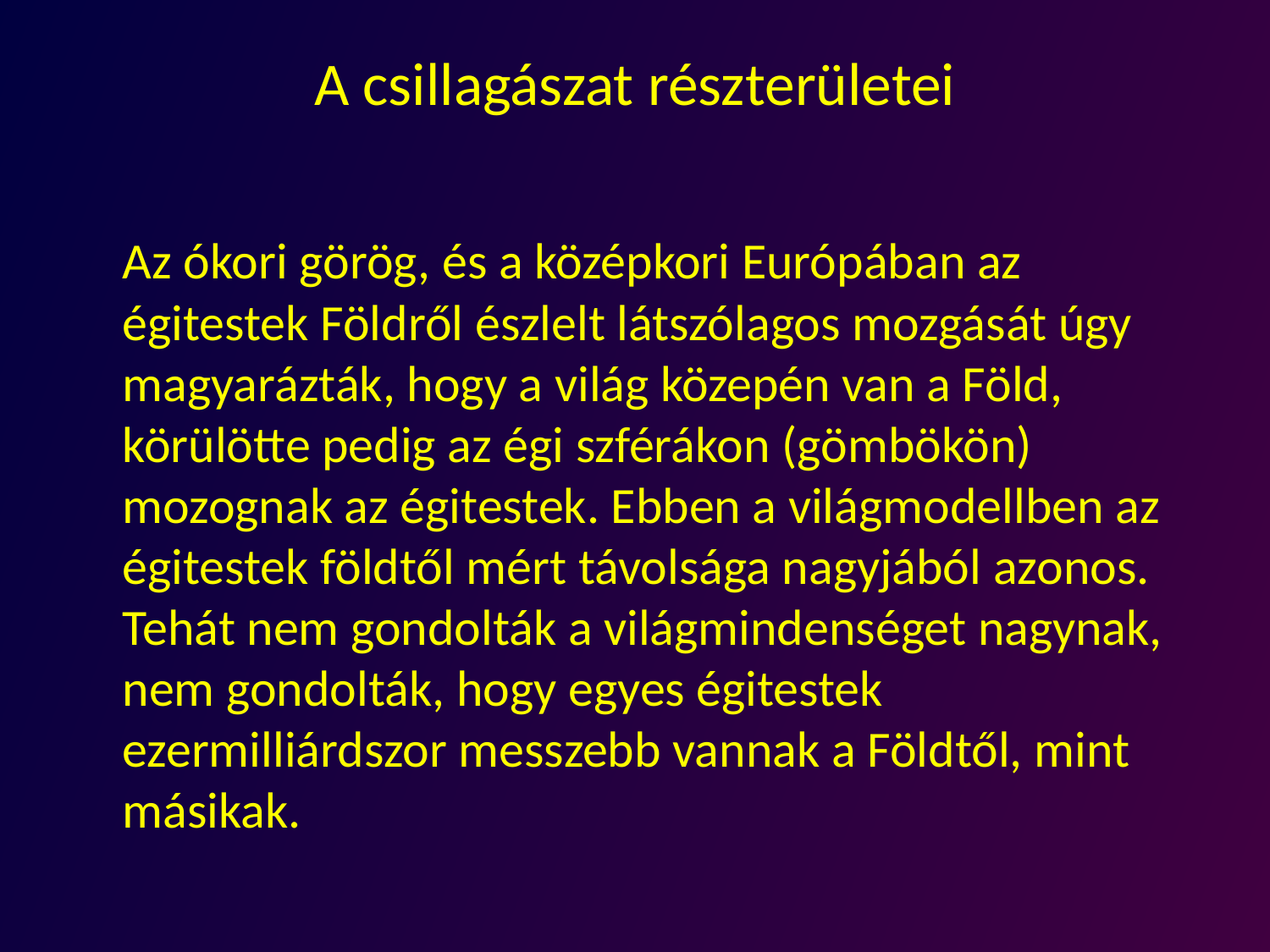

# A csillagászat részterületei
	Az ókori görög, és a középkori Európában az égitestek Földről észlelt látszólagos mozgását úgy magyarázták, hogy a világ közepén van a Föld, körülötte pedig az égi szférákon (gömbökön) mozognak az égitestek. Ebben a világmodellben az égitestek földtől mért távolsága nagyjából azonos. Tehát nem gondolták a világmindenséget nagynak, nem gondolták, hogy egyes égitestek ezermilliárdszor messzebb vannak a Földtől, mint másikak.